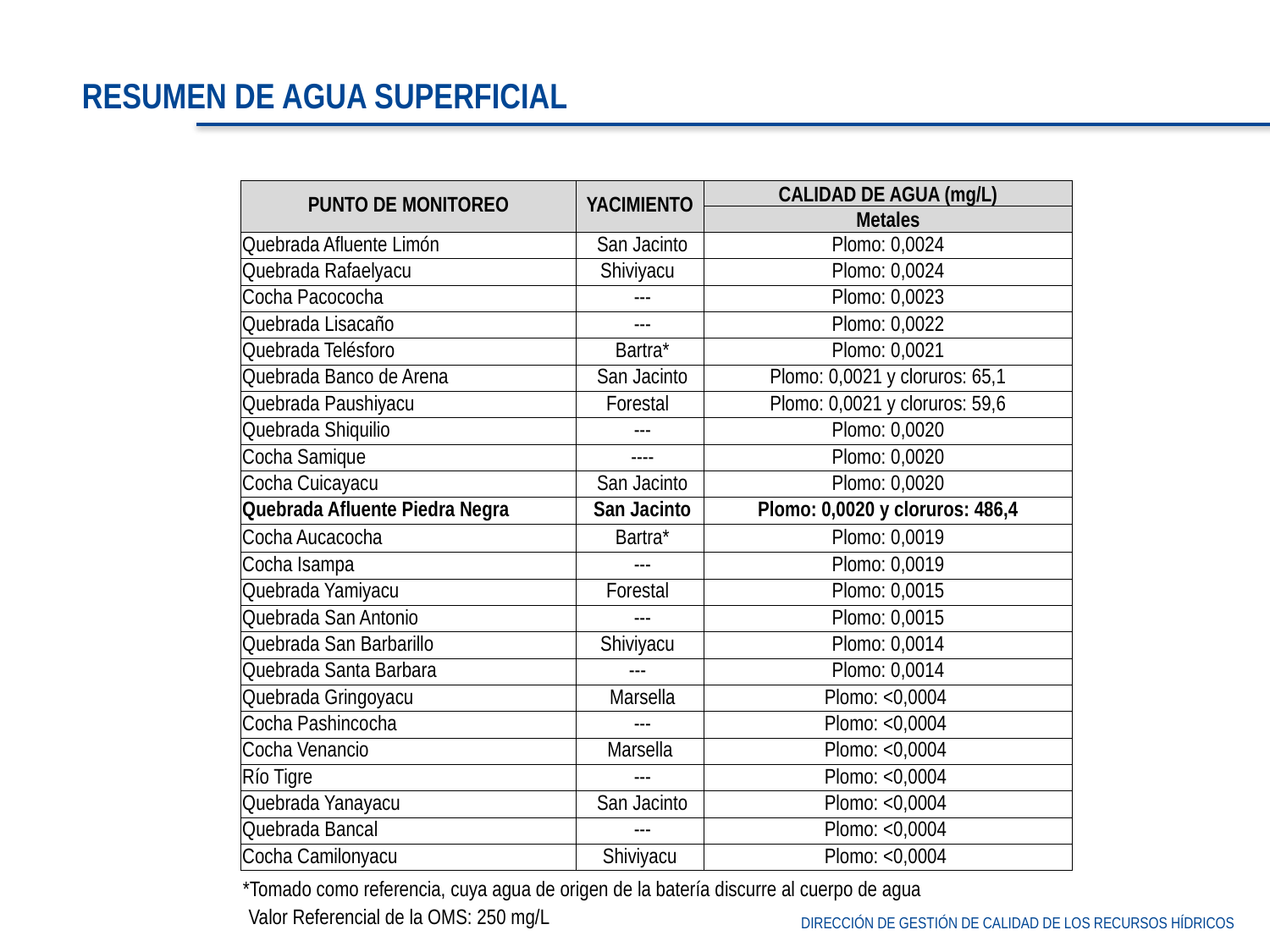

RESUMEN DE AGUA SUPERFICIAL
| PUNTO DE MONITOREO | YACIMIENTO | CALIDAD DE AGUA (mg/L) |
| --- | --- | --- |
|  |  | Metales |
| Quebrada Afluente Limón | San Jacinto | Plomo: 0,0024 |
| Quebrada Rafaelyacu | Shiviyacu | Plomo: 0,0024 |
| Cocha Pacococha | --- | Plomo: 0,0023 |
| Quebrada Lisacaño | --- | Plomo: 0,0022 |
| Quebrada Telésforo | Bartra\* | Plomo: 0,0021 |
| Quebrada Banco de Arena | San Jacinto | Plomo: 0,0021 y cloruros: 65,1 |
| Quebrada Paushiyacu | Forestal | Plomo: 0,0021 y cloruros: 59,6 |
| Quebrada Shiquilio | --- | Plomo: 0,0020 |
| Cocha Samique | ---- | Plomo: 0,0020 |
| Cocha Cuicayacu | San Jacinto | Plomo: 0,0020 |
| Quebrada Afluente Piedra Negra | San Jacinto | Plomo: 0,0020 y cloruros: 486,4 |
| Cocha Aucacocha | Bartra\* | Plomo: 0,0019 |
| Cocha Isampa | --- | Plomo: 0,0019 |
| Quebrada Yamiyacu | Forestal | Plomo: 0,0015 |
| Quebrada San Antonio | --- | Plomo: 0,0015 |
| Quebrada San Barbarillo | Shiviyacu | Plomo: 0,0014 |
| Quebrada Santa Barbara | --- | Plomo: 0,0014 |
| Quebrada Gringoyacu | Marsella | Plomo: <0,0004 |
| Cocha Pashincocha | --- | Plomo: <0,0004 |
| Cocha Venancio | Marsella | Plomo: <0,0004 |
| Río Tigre | --- | Plomo: <0,0004 |
| Quebrada Yanayacu | San Jacinto | Plomo: <0,0004 |
| Quebrada Bancal | --- | Plomo: <0,0004 |
| Cocha Camilonyacu | Shiviyacu | Plomo: <0,0004 |
*Tomado como referencia, cuya agua de origen de la batería discurre al cuerpo de agua
Valor Referencial de la OMS: 250 mg/L
DIRECCIÓN DE GESTIÓN DE CALIDAD DE LOS RECURSOS HÍDRICOS